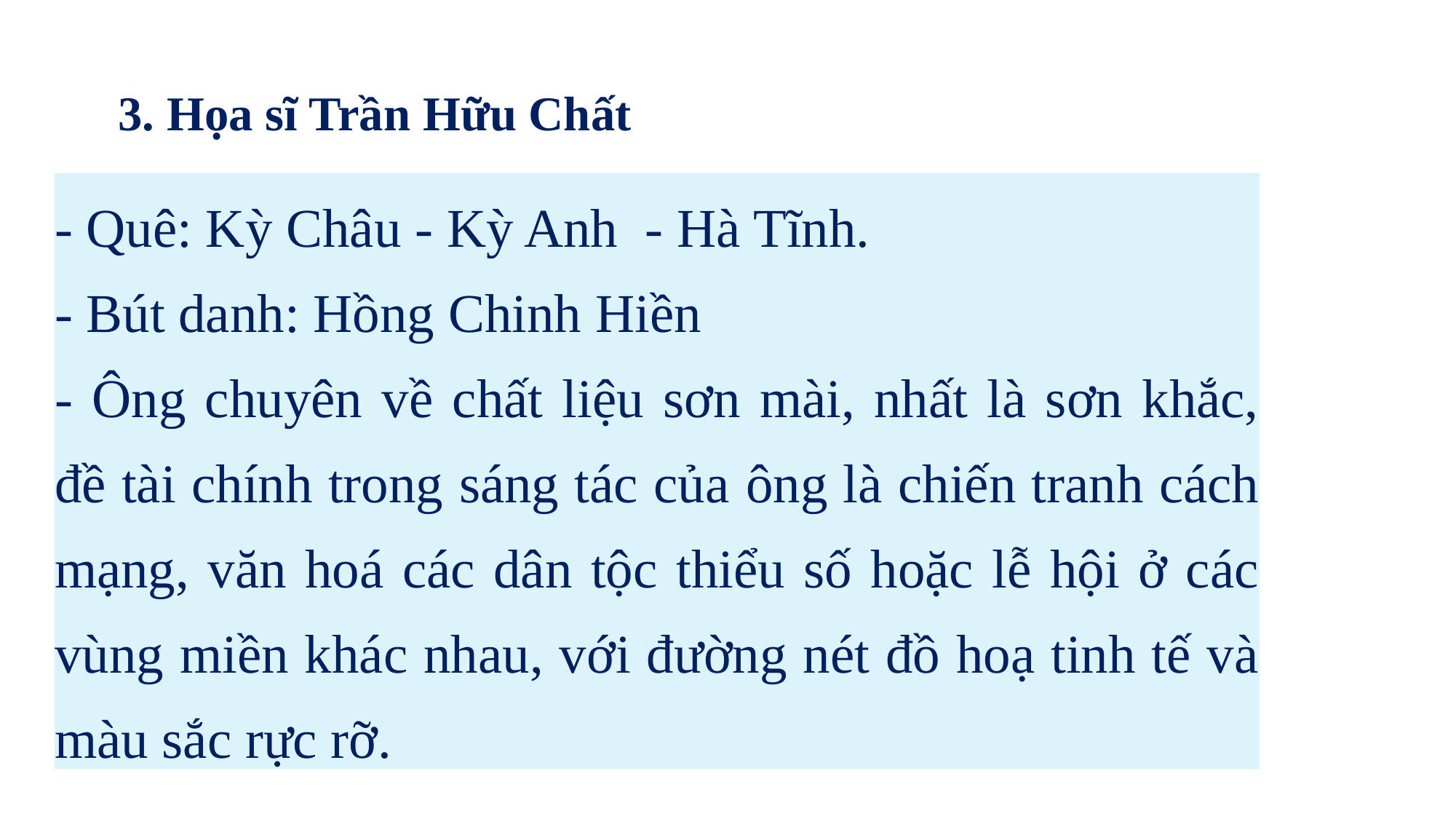

3. Họa sĩ Trần Hữu Chất
- Quê: Kỳ Châu - Kỳ Anh  - Hà Tĩnh.
- Bút danh: Hồng Chinh Hiền
- Ông chuyên về chất liệu sơn mài, nhất là sơn khắc, đề tài chính trong sáng tác của ông là chiến tranh cách mạng, văn hoá các dân tộc thiểu số hoặc lễ hội ở các vùng miền khác nhau, với đường nét đồ hoạ tinh tế và màu sắc rực rỡ.